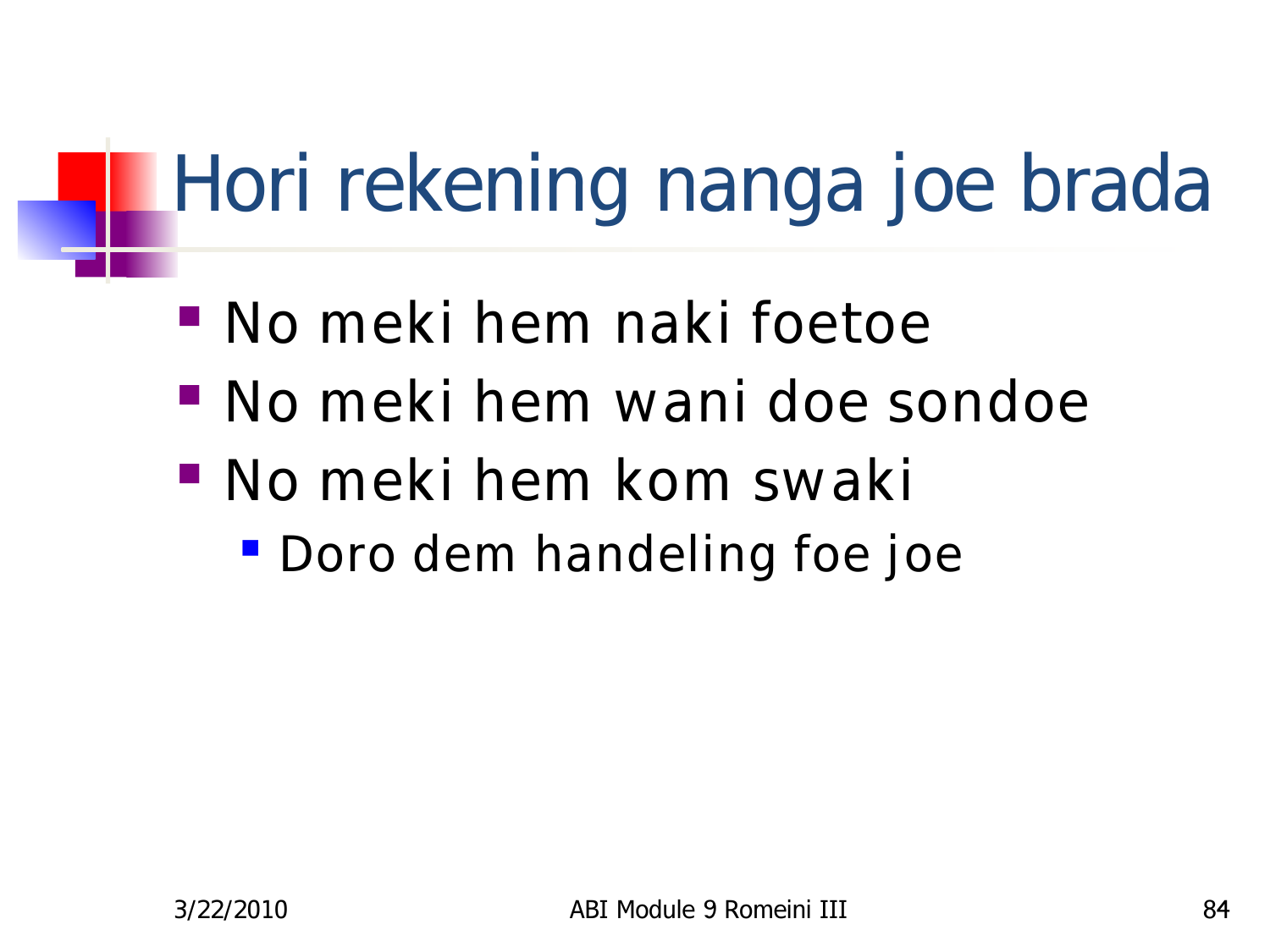

# Hori rekening nanga joe brada
No meki hem naki foetoe
No meki hem wani doe sondoe
No meki hem kom swaki
Doro dem handeling foe joe

3/22/2010
ABI Module 9 Romeini III
84